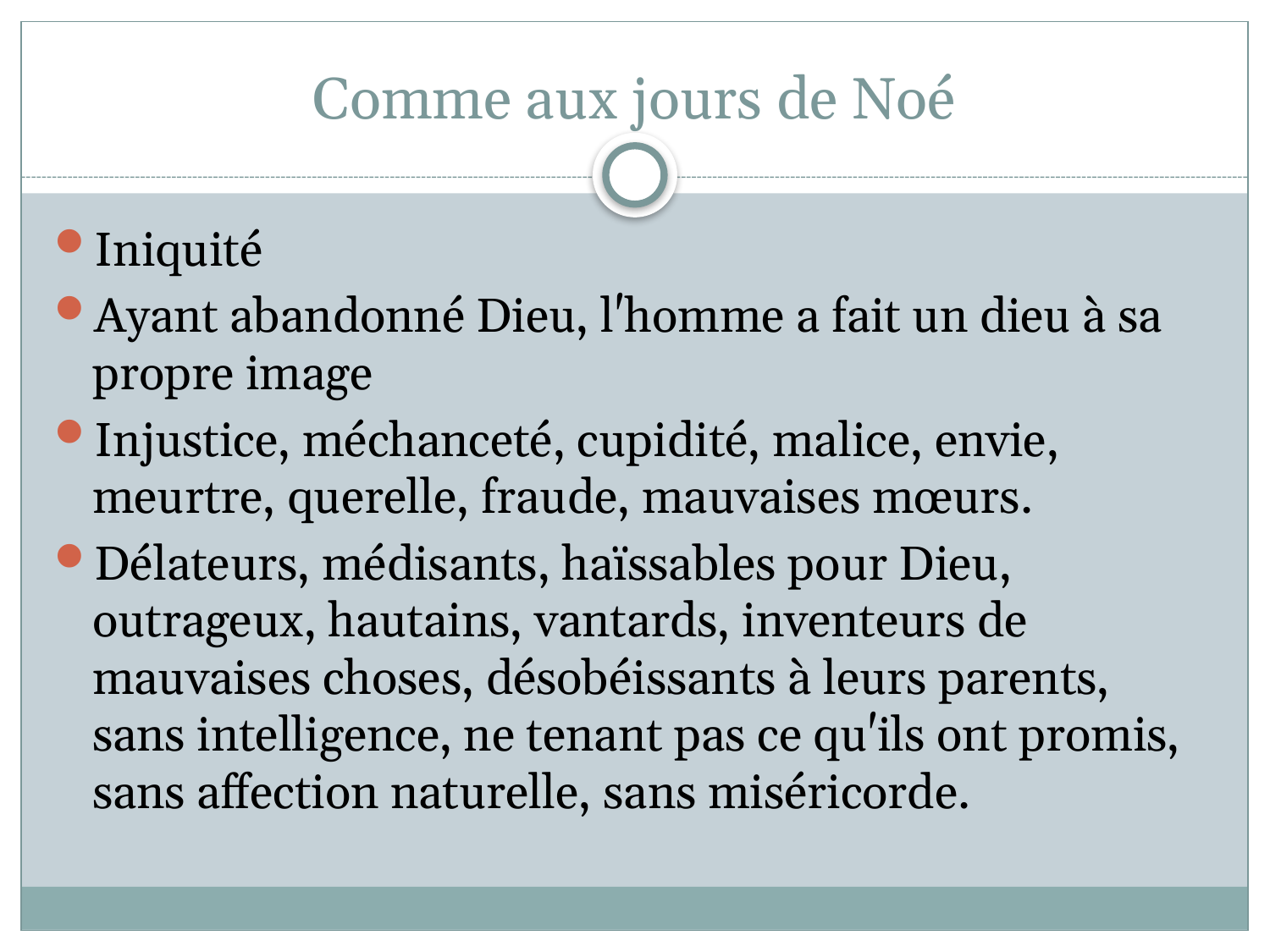

# Comme aux jours de Noé
Iniquité
Ayant abandonné Dieu, l'homme a fait un dieu à sa propre image
Injustice, méchanceté, cupidité, malice, envie, meurtre, querelle, fraude, mauvaises mœurs.
Délateurs, médisants, haïssables pour Dieu, outrageux, hautains, vantards, inventeurs de mauvaises choses, désobéissants à leurs parents, sans intelligence, ne tenant pas ce qu'ils ont promis, sans affection naturelle, sans miséricorde.